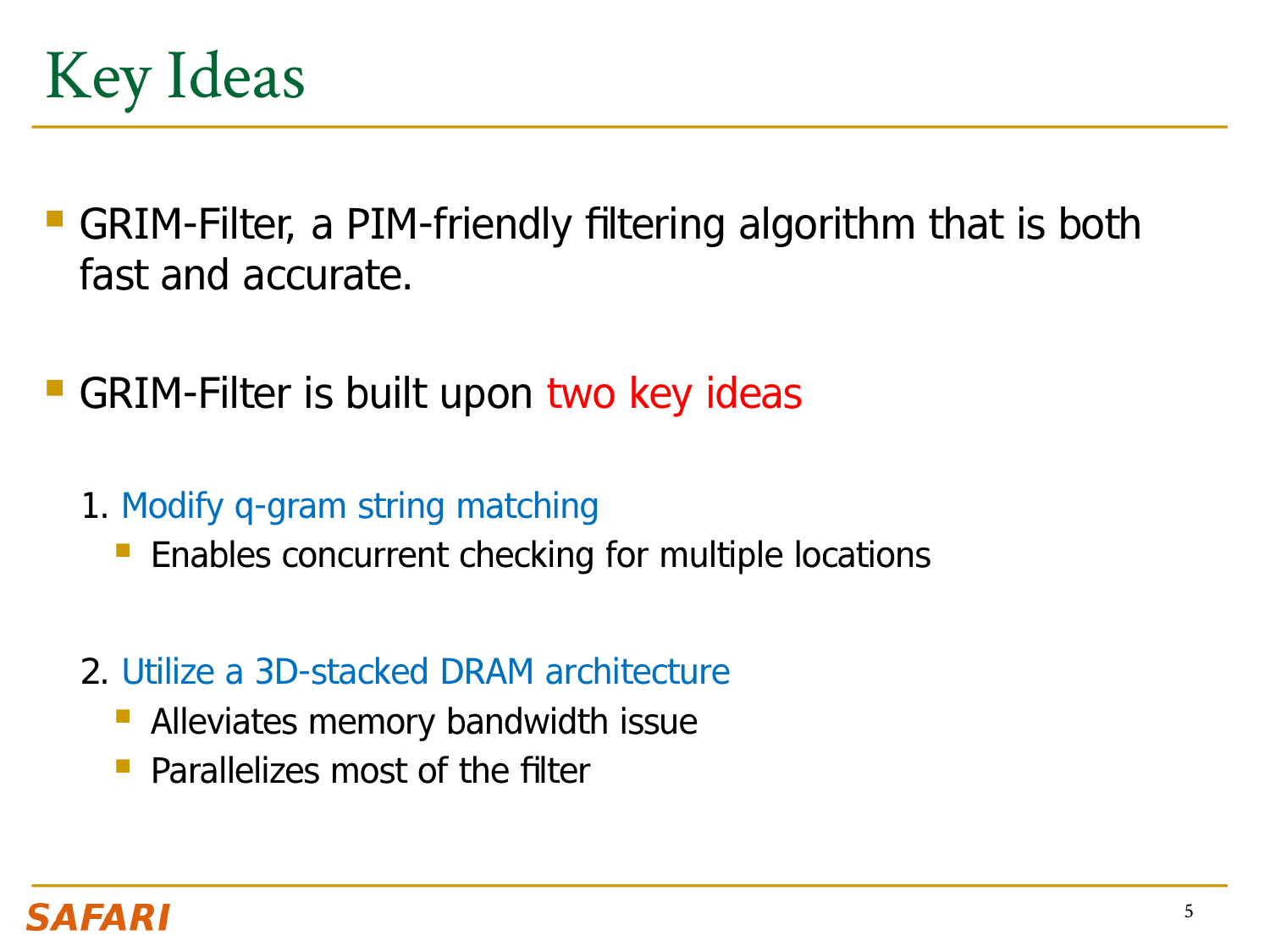

# Key Ideas
GRIM-Filter, a PIM-friendly filtering algorithm that is both fast and accurate.

GRIM-Filter is built upon two key ideas

1. Modify q-gram string matching
Enables concurrent checking for multiple locations

2. Utilize a 3D-stacked DRAM architecture
Alleviates memory bandwidth issue
Parallelizes most of the filter

5